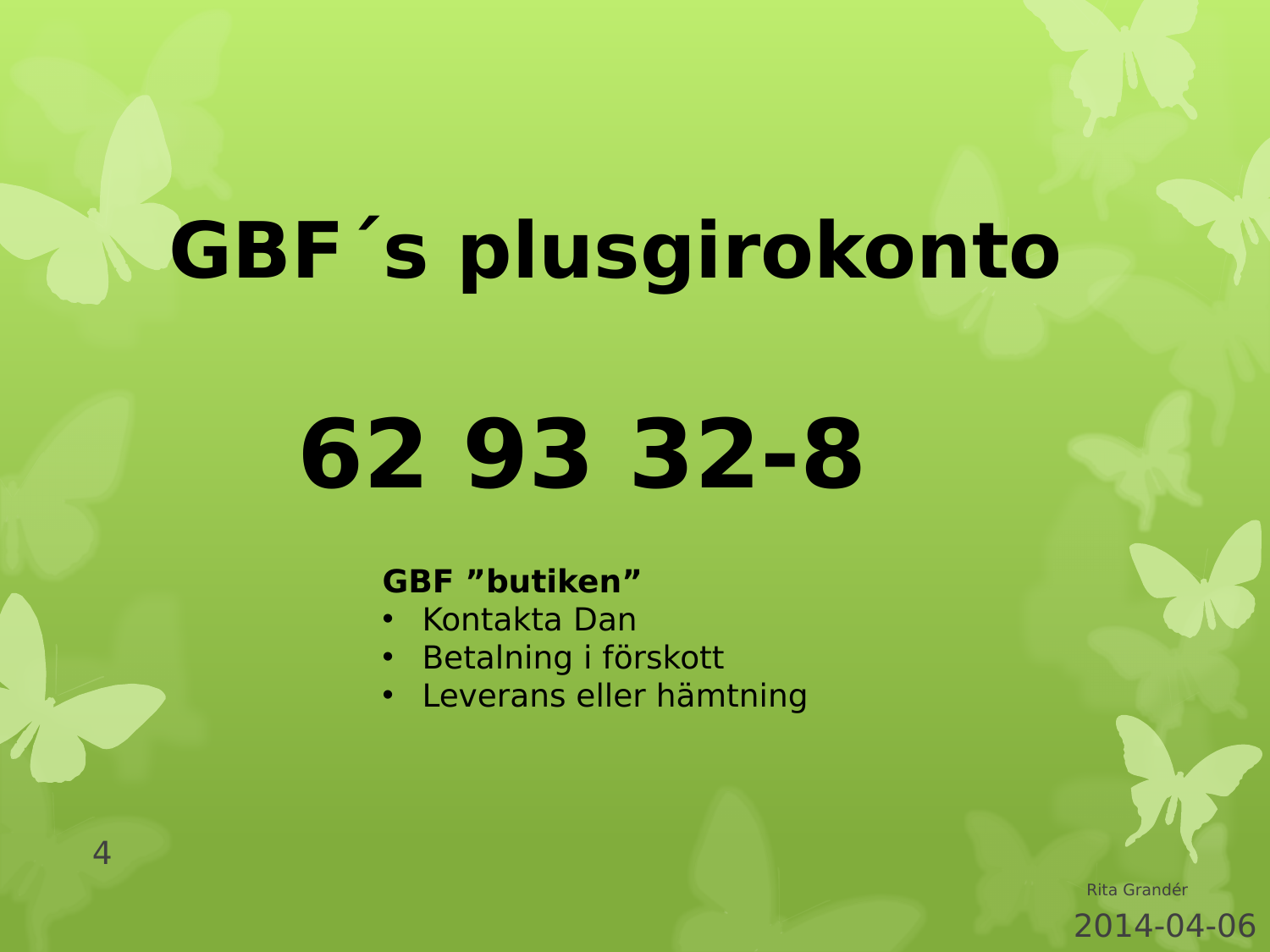

GBF´s plusgirokonto
62 93 32-8
GBF ”butiken”
Kontakta Dan
Betalning i förskott
Leverans eller hämtning
4
Rita Grandér
2014-04-06